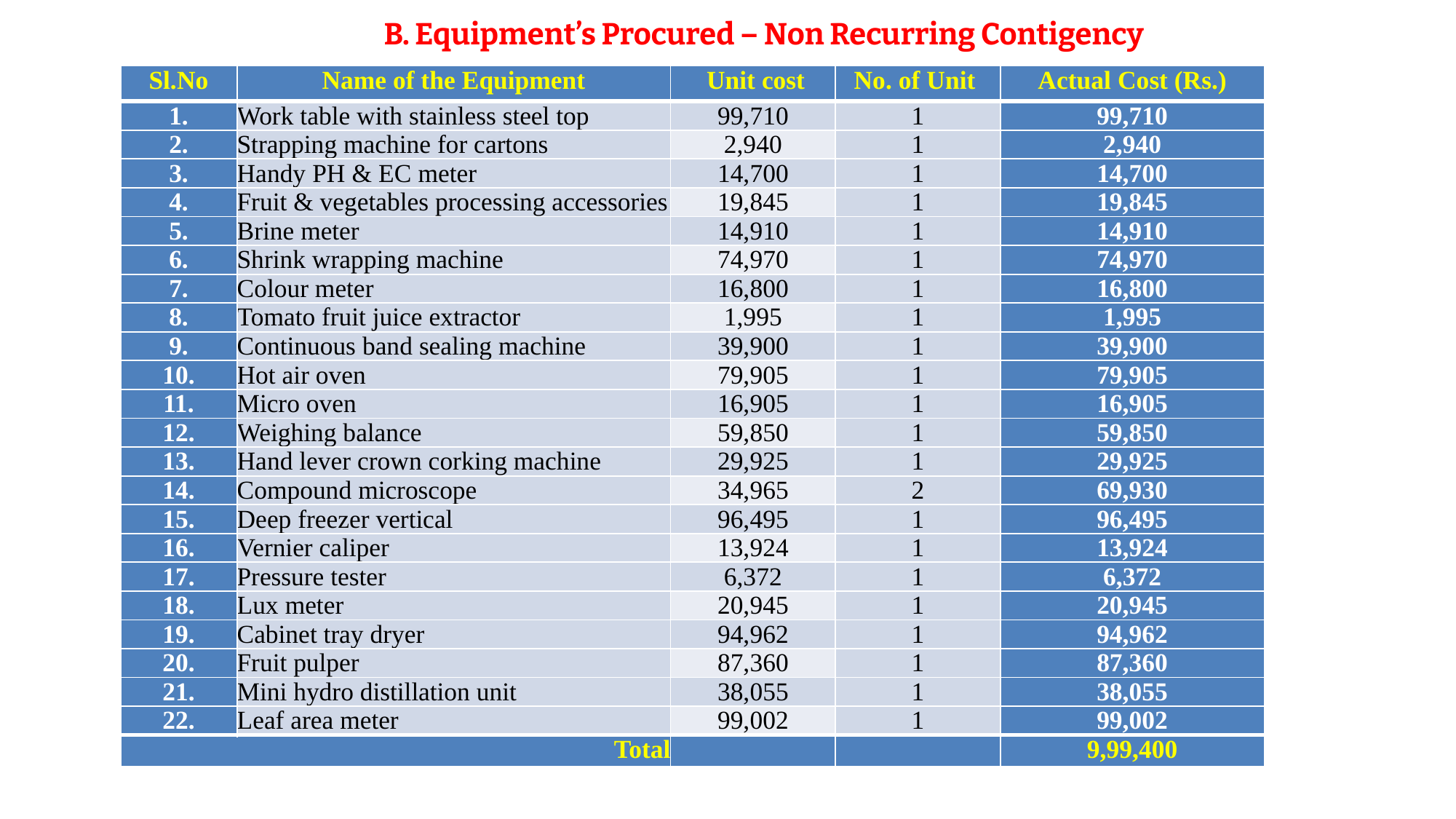

# B. Equipment’s Procured – Non Recurring Contigency
| Sl.No | Name of the Equipment | Unit cost | No. of Unit | Actual Cost (Rs.) |
| --- | --- | --- | --- | --- |
| 1. | Work table with stainless steel top | 99,710 | 1 | 99,710 |
| 2. | Strapping machine for cartons | 2,940 | 1 | 2,940 |
| 3. | Handy PH & EC meter | 14,700 | 1 | 14,700 |
| 4. | Fruit & vegetables processing accessories | 19,845 | 1 | 19,845 |
| 5. | Brine meter | 14,910 | 1 | 14,910 |
| 6. | Shrink wrapping machine | 74,970 | 1 | 74,970 |
| 7. | Colour meter | 16,800 | 1 | 16,800 |
| 8. | Tomato fruit juice extractor | 1,995 | 1 | 1,995 |
| 9. | Continuous band sealing machine | 39,900 | 1 | 39,900 |
| 10. | Hot air oven | 79,905 | 1 | 79,905 |
| 11. | Micro oven | 16,905 | 1 | 16,905 |
| 12. | Weighing balance | 59,850 | 1 | 59,850 |
| 13. | Hand lever crown corking machine | 29,925 | 1 | 29,925 |
| 14. | Compound microscope | 34,965 | 2 | 69,930 |
| 15. | Deep freezer vertical | 96,495 | 1 | 96,495 |
| 16. | Vernier caliper | 13,924 | 1 | 13,924 |
| 17. | Pressure tester | 6,372 | 1 | 6,372 |
| 18. | Lux meter | 20,945 | 1 | 20,945 |
| 19. | Cabinet tray dryer | 94,962 | 1 | 94,962 |
| 20. | Fruit pulper | 87,360 | 1 | 87,360 |
| 21. | Mini hydro distillation unit | 38,055 | 1 | 38,055 |
| 22. | Leaf area meter | 99,002 | 1 | 99,002 |
| Total |  |  |  | 9,99,400 |